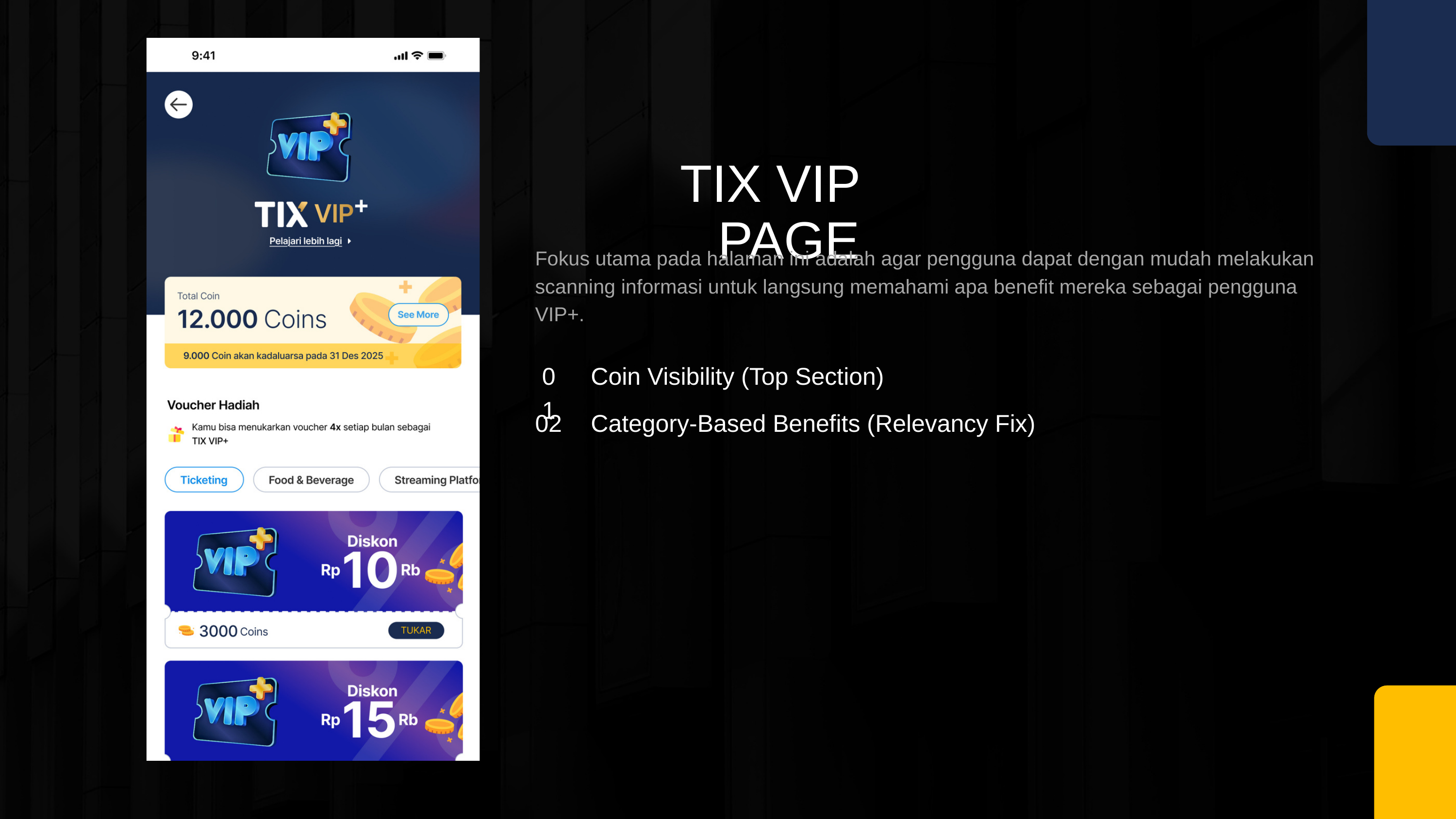

TIX VIP PAGE
Fokus utama pada halaman ini adalah agar pengguna dapat dengan mudah melakukan scanning informasi untuk langsung memahami apa benefit mereka sebagai pengguna VIP+.
01
Coin Visibility (Top Section)
02
Category-Based Benefits (Relevancy Fix)